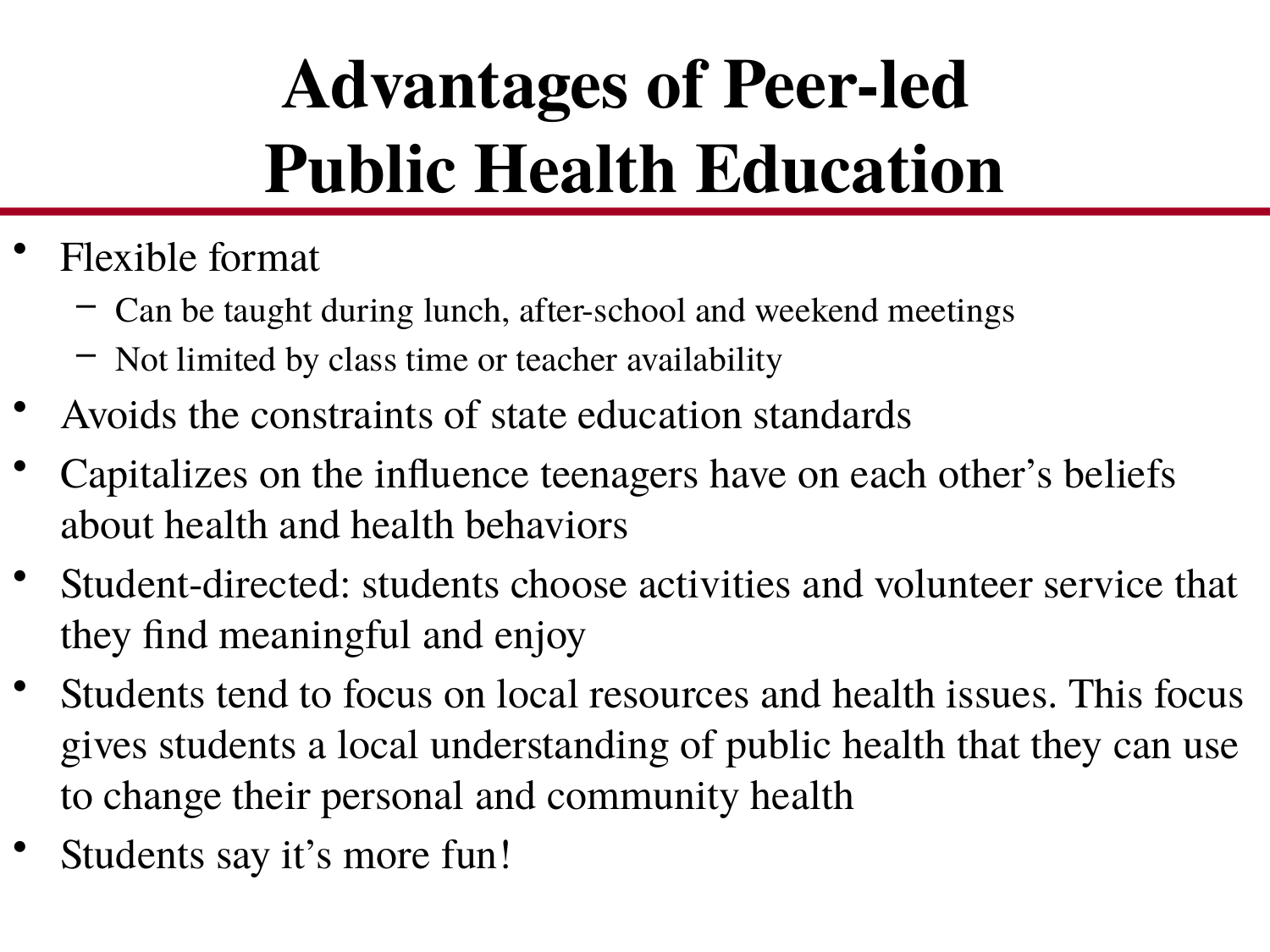

# Advantages of Peer-led Public Health Education
Flexible format
Can be taught during lunch, after-school and weekend meetings
Not limited by class time or teacher availability
Avoids the constraints of state education standards
Capitalizes on the influence teenagers have on each other’s beliefs about health and health behaviors
Student-directed: students choose activities and volunteer service that they find meaningful and enjoy
Students tend to focus on local resources and health issues. This focus gives students a local understanding of public health that they can use to change their personal and community health
Students say it’s more fun!